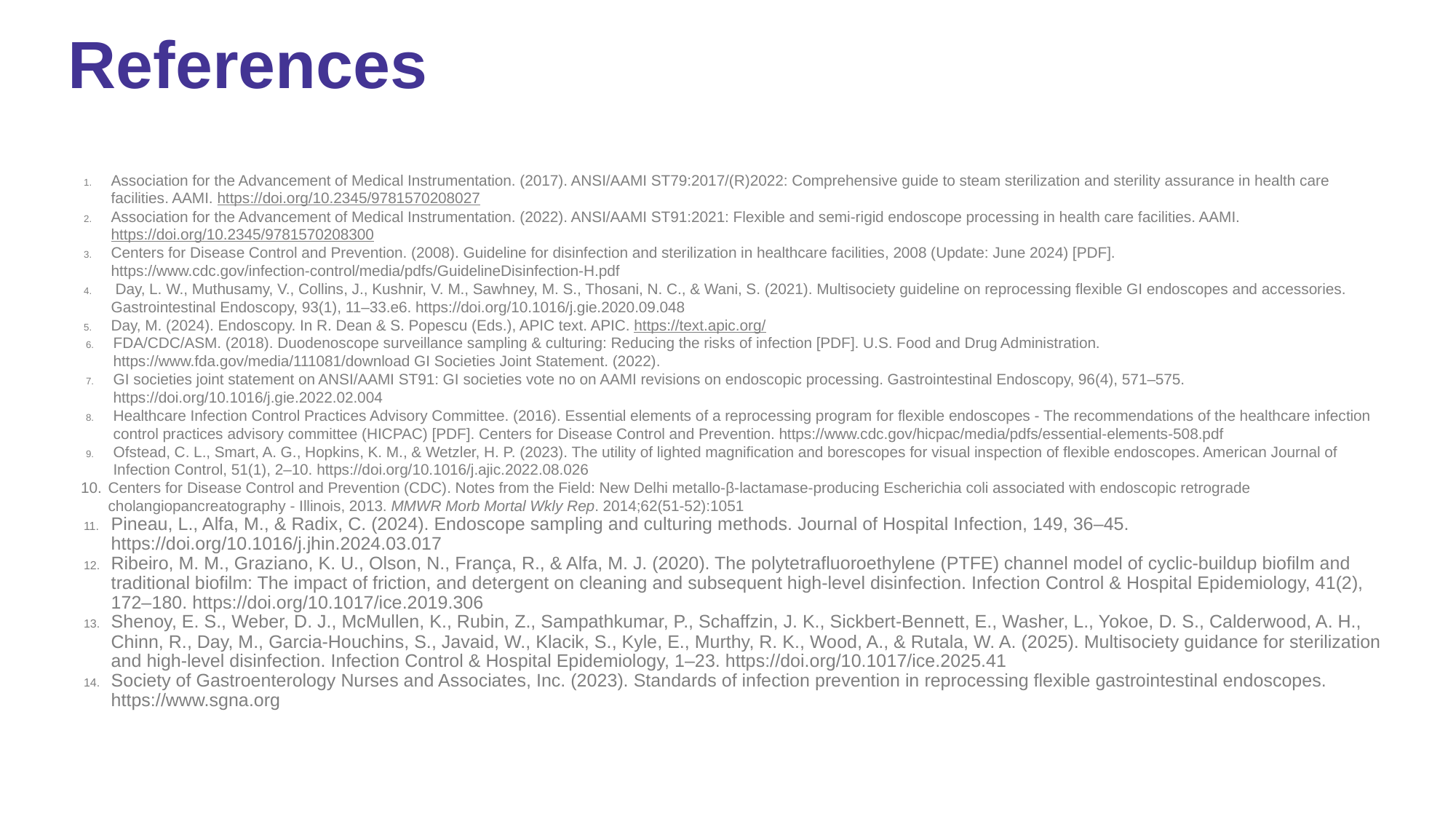

# References
Association for the Advancement of Medical Instrumentation. (2017). ANSI/AAMI ST79:2017/(R)2022: Comprehensive guide to steam sterilization and sterility assurance in health care facilities. AAMI. https://doi.org/10.2345/9781570208027
Association for the Advancement of Medical Instrumentation. (2022). ANSI/AAMI ST91:2021: Flexible and semi-rigid endoscope processing in health care facilities. AAMI. https://doi.org/10.2345/9781570208300
Centers for Disease Control and Prevention. (2008). Guideline for disinfection and sterilization in healthcare facilities, 2008 (Update: June 2024) [PDF]. https://www.cdc.gov/infection-control/media/pdfs/GuidelineDisinfection-H.pdf
 Day, L. W., Muthusamy, V., Collins, J., Kushnir, V. M., Sawhney, M. S., Thosani, N. C., & Wani, S. (2021). Multisociety guideline on reprocessing flexible GI endoscopes and accessories. Gastrointestinal Endoscopy, 93(1), 11–33.e6. https://doi.org/10.1016/j.gie.2020.09.048
Day, M. (2024). Endoscopy. In R. Dean & S. Popescu (Eds.), APIC text. APIC. https://text.apic.org/
FDA/CDC/ASM. (2018). Duodenoscope surveillance sampling & culturing: Reducing the risks of infection [PDF]. U.S. Food and Drug Administration. https://www.fda.gov/media/111081/download GI Societies Joint Statement. (2022).
GI societies joint statement on ANSI/AAMI ST91: GI societies vote no on AAMI revisions on endoscopic processing. Gastrointestinal Endoscopy, 96(4), 571–575. https://doi.org/10.1016/j.gie.2022.02.004
Healthcare Infection Control Practices Advisory Committee. (2016). Essential elements of a reprocessing program for flexible endoscopes - The recommendations of the healthcare infection control practices advisory committee (HICPAC) [PDF]. Centers for Disease Control and Prevention. https://www.cdc.gov/hicpac/media/pdfs/essential-elements-508.pdf
Ofstead, C. L., Smart, A. G., Hopkins, K. M., & Wetzler, H. P. (2023). The utility of lighted magnification and borescopes for visual inspection of flexible endoscopes. American Journal of Infection Control, 51(1), 2–10. https://doi.org/10.1016/j.ajic.2022.08.026
Centers for Disease Control and Prevention (CDC). Notes from the Field: New Delhi metallo-β-lactamase-producing Escherichia coli associated with endoscopic retrograde cholangiopancreatography - Illinois, 2013. MMWR Morb Mortal Wkly Rep. 2014;62(51-52):1051
Pineau, L., Alfa, M., & Radix, C. (2024). Endoscope sampling and culturing methods. Journal of Hospital Infection, 149, 36–45. https://doi.org/10.1016/j.jhin.2024.03.017
Ribeiro, M. M., Graziano, K. U., Olson, N., França, R., & Alfa, M. J. (2020). The polytetrafluoroethylene (PTFE) channel model of cyclic-buildup biofilm and traditional biofilm: The impact of friction, and detergent on cleaning and subsequent high-level disinfection. Infection Control & Hospital Epidemiology, 41(2), 172–180. https://doi.org/10.1017/ice.2019.306
Shenoy, E. S., Weber, D. J., McMullen, K., Rubin, Z., Sampathkumar, P., Schaffzin, J. K., Sickbert-Bennett, E., Washer, L., Yokoe, D. S., Calderwood, A. H., Chinn, R., Day, M., Garcia-Houchins, S., Javaid, W., Klacik, S., Kyle, E., Murthy, R. K., Wood, A., & Rutala, W. A. (2025). Multisociety guidance for sterilization and high-level disinfection. Infection Control & Hospital Epidemiology, 1–23. https://doi.org/10.1017/ice.2025.41
Society of Gastroenterology Nurses and Associates, Inc. (2023). Standards of infection prevention in reprocessing flexible gastrointestinal endoscopes. https://www.sgna.org